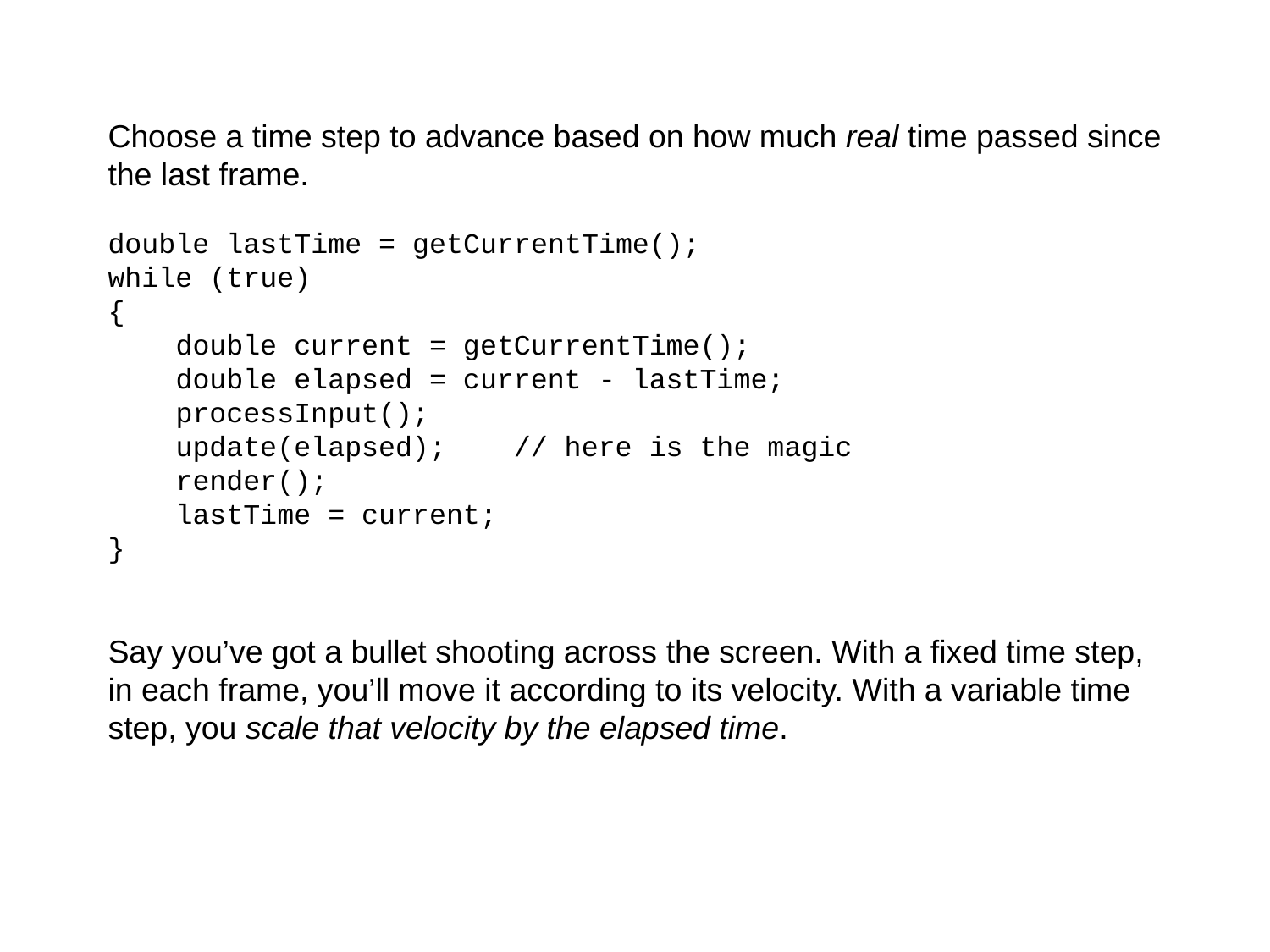

Choose a time step to advance based on how much real time passed since the last frame.

double lastTime = getCurrentTime();
while (true)
{
    double current = getCurrentTime();
    double elapsed = current - lastTime;
    processInput();
    update(elapsed);    // here is the magic
    render();
    lastTime = current;
}

Say you’ve got a bullet shooting across the screen. With a fixed time step, in each frame, you’ll move it according to its velocity. With a variable time step, you scale that velocity by the elapsed time.